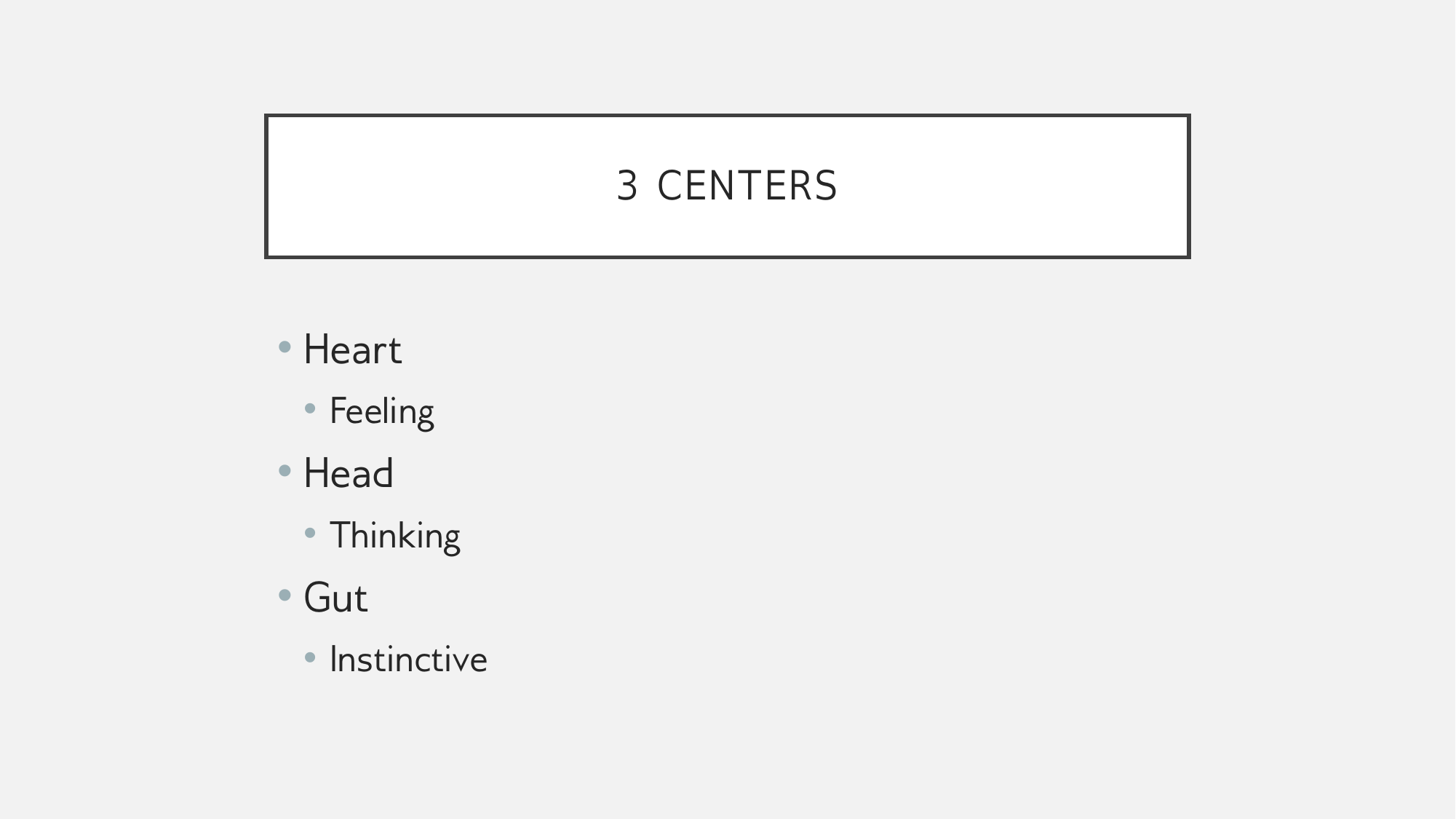

# 3 Centers
Heart
Feeling
Head
Thinking
Gut
Instinctive